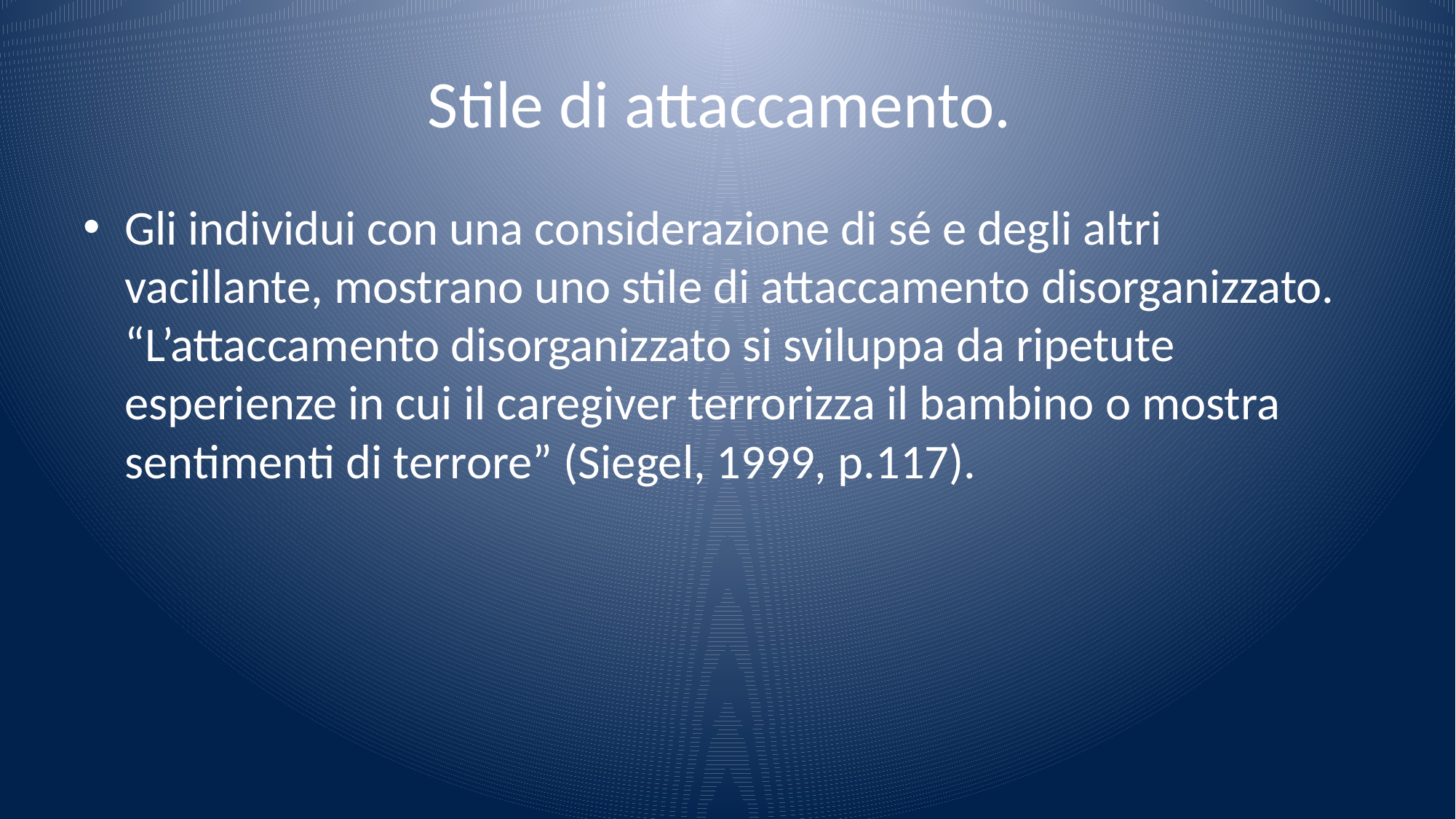

# Stile di attaccamento.
Gli individui con una considerazione di sé e degli altri vacillante, mostrano uno stile di attaccamento disorganizzato. “L’attaccamento disorganizzato si sviluppa da ripetute esperienze in cui il caregiver terrorizza il bambino o mostra sentimenti di terrore” (Siegel, 1999, p.117).